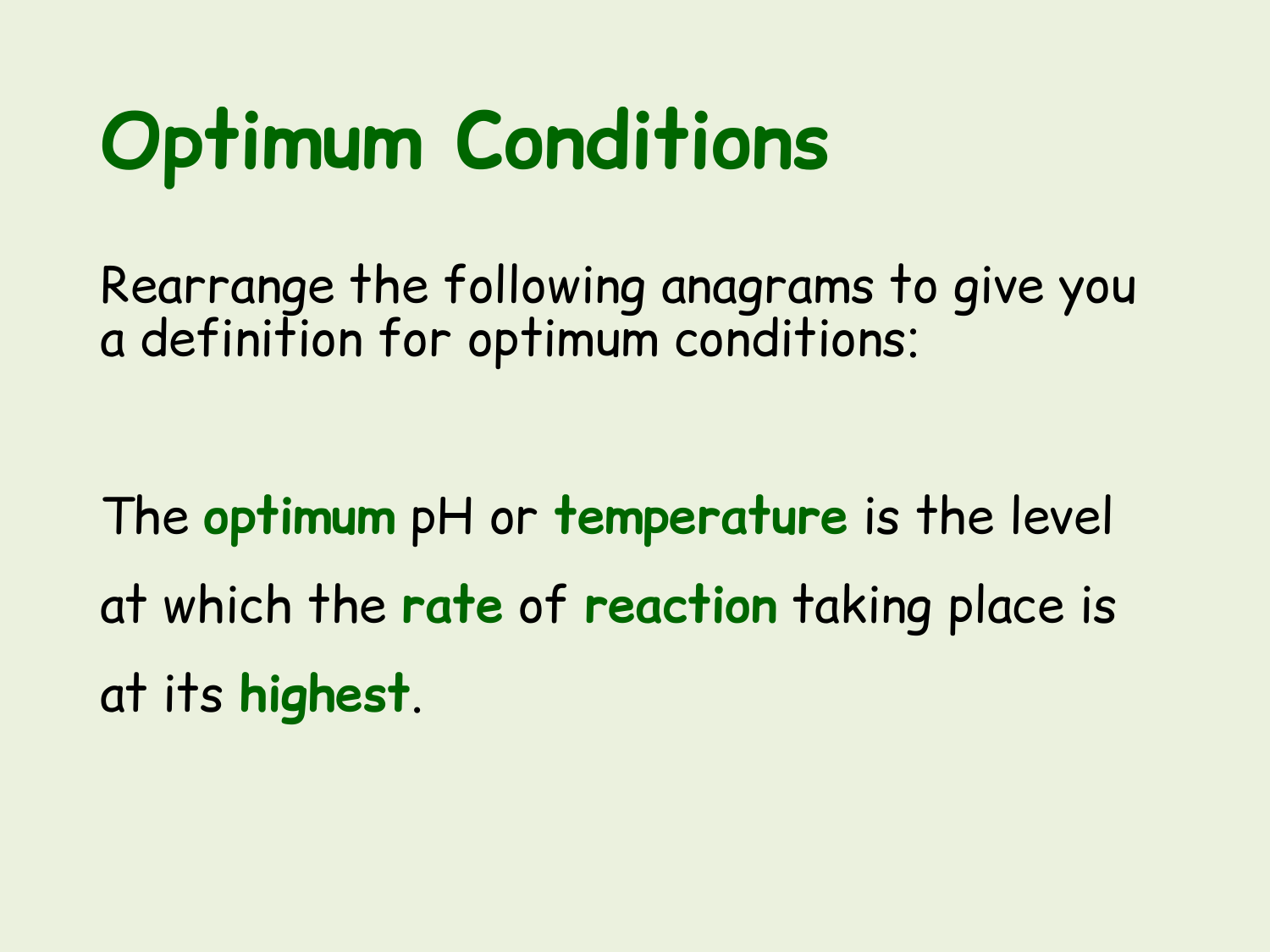

# Optimum Conditions
Rearrange the following anagrams to give you a definition for optimum conditions:

The optimum pH or temperature is the level at which the rate of reaction taking place is at its highest.